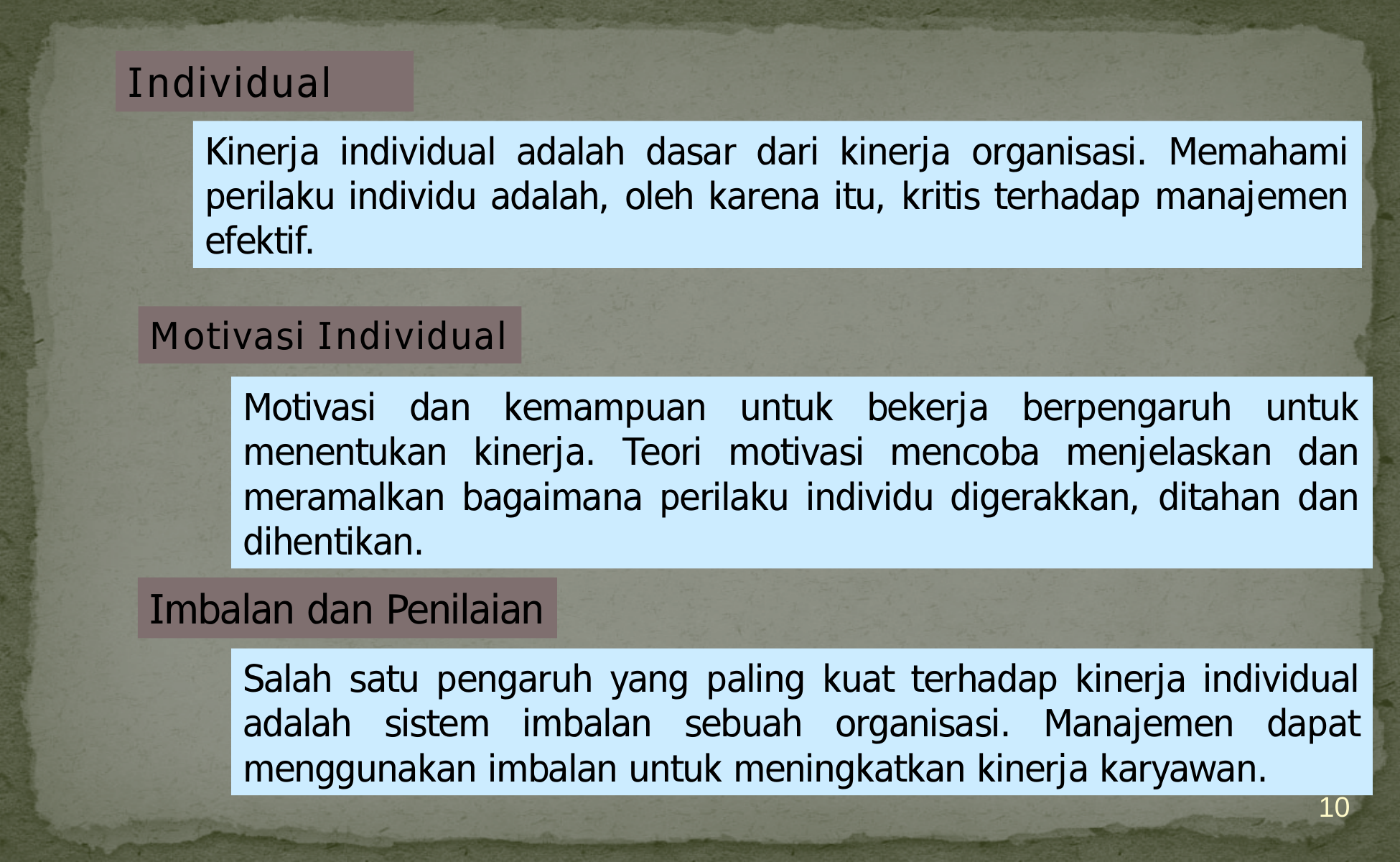

Individual
Kinerja individual adalah dasar dari kinerja organisasi. Memahami perilaku individu adalah, oleh karena itu, kritis terhadap manajemen efektif.
Motivasi Individual
Motivasi dan kemampuan untuk bekerja berpengaruh untuk menentukan kinerja. Teori motivasi mencoba menjelaskan dan meramalkan bagaimana perilaku individu digerakkan, ditahan dan dihentikan.
Imbalan dan Penilaian
Salah satu pengaruh yang paling kuat terhadap kinerja individual adalah sistem imbalan sebuah organisasi. Manajemen dapat menggunakan imbalan untuk meningkatkan kinerja karyawan.
10